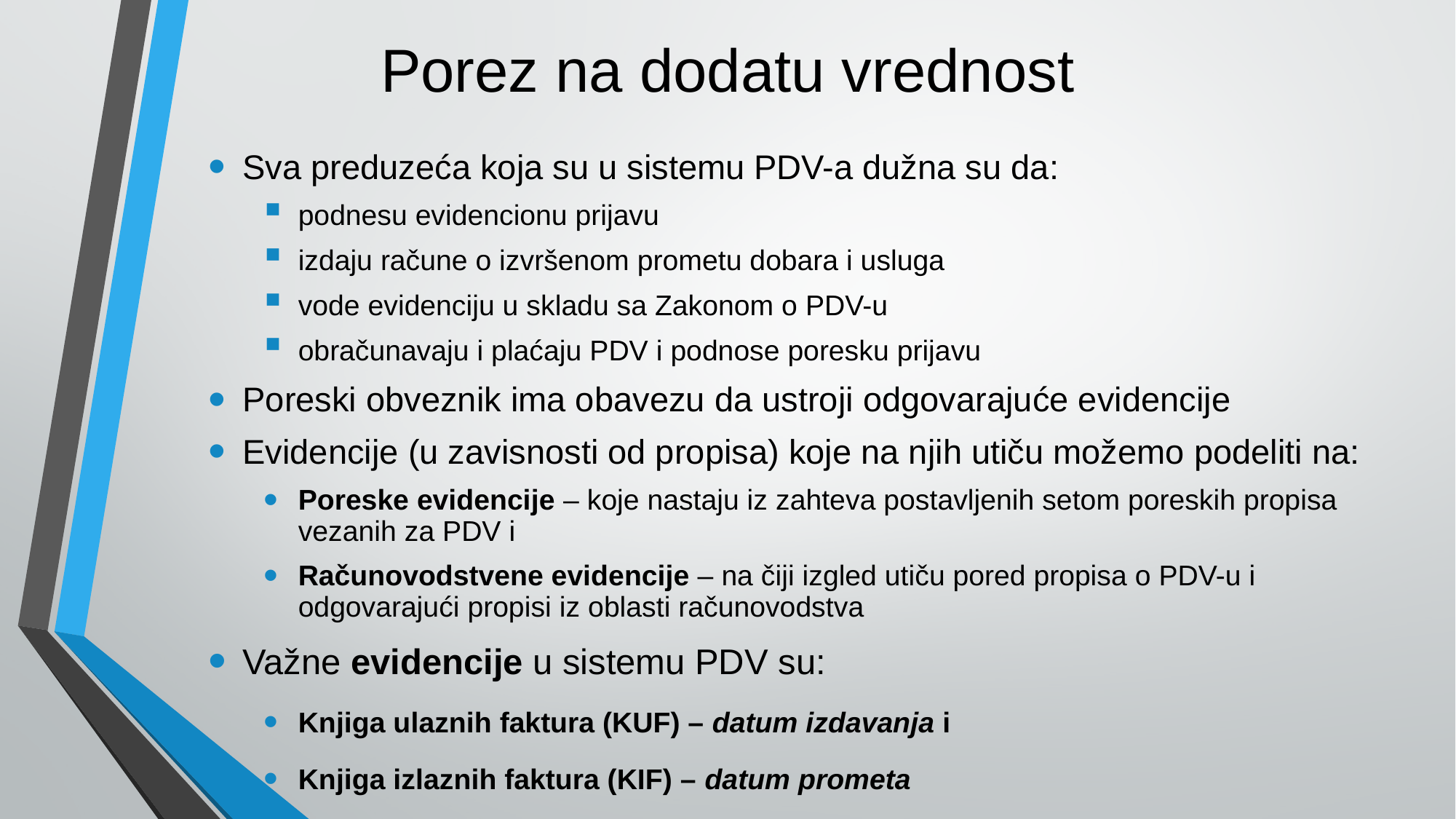

# Porez na dodatu vrednost
Sva preduzeća koja su u sistemu PDV-a dužna su da:
podnesu evidencionu prijavu
izdaju račune o izvršenom prometu dobara i usluga
vode evidenciju u skladu sa Zakonom o PDV-u
obračunavaju i plaćaju PDV i podnose poresku prijavu
Poreski obveznik ima obavezu da ustroji odgovarajuće evidencije
Evidencije (u zavisnosti od propisa) koje na njih utiču možemo podeliti na:
Poreske evidencije – koje nastaju iz zahteva postavljenih setom poreskih propisa vezanih za PDV i
Računovodstvene evidencije – na čiji izgled utiču pored propisa o PDV-u i odgovarajući propisi iz oblasti računovodstva
Važne evidencije u sistemu PDV su:
Knjiga ulaznih faktura (KUF) – datum izdavanja i
Knjiga izlaznih faktura (KIF) – datum prometa